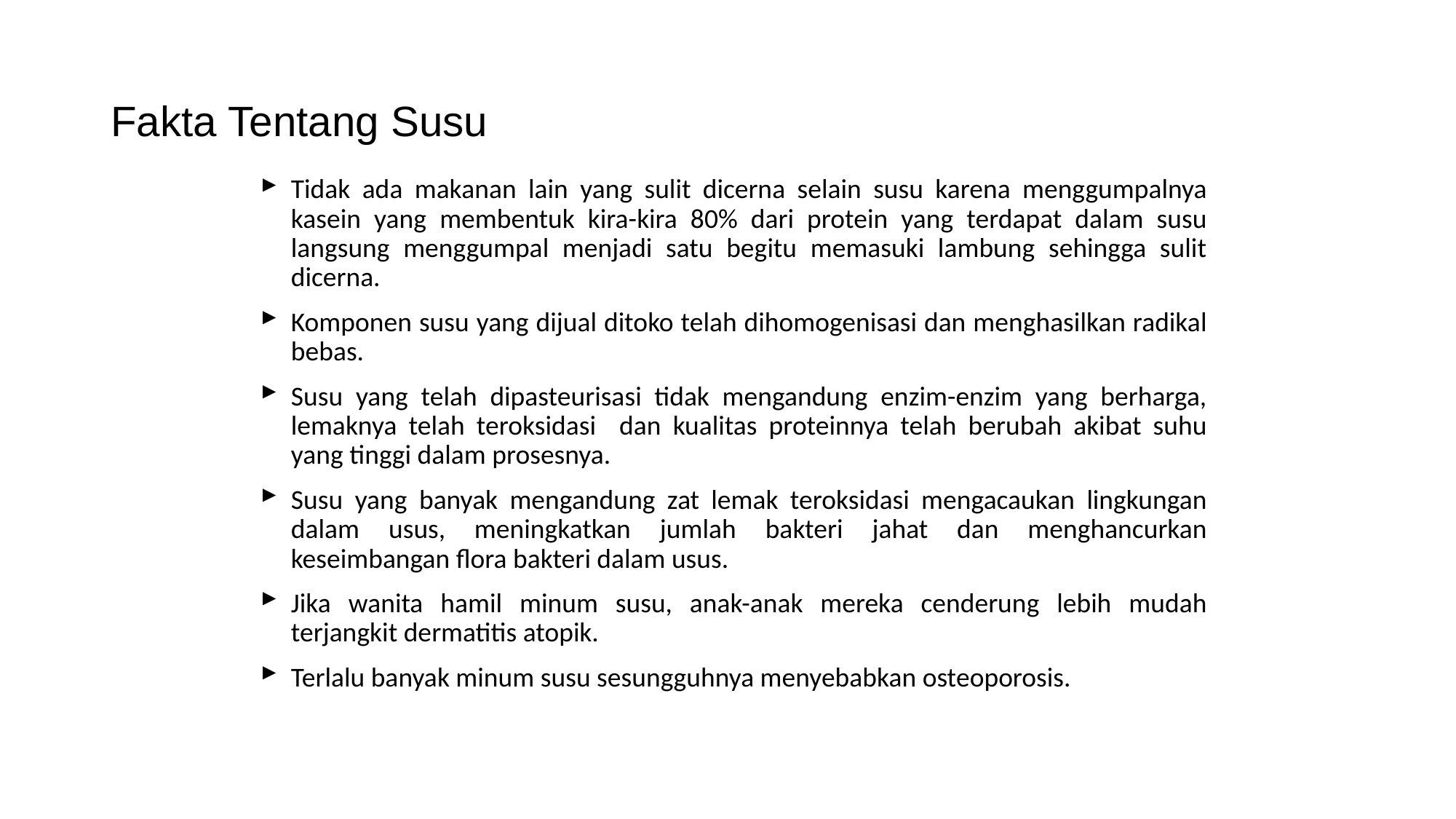

# Fakta Tentang Susu
Tidak ada makanan lain yang sulit dicerna selain susu karena menggumpalnya kasein yang membentuk kira-kira 80% dari protein yang terdapat dalam susu langsung menggumpal menjadi satu begitu memasuki lambung sehingga sulit dicerna.
Komponen susu yang dijual ditoko telah dihomogenisasi dan menghasilkan radikal bebas.
Susu yang telah dipasteurisasi tidak mengandung enzim-enzim yang berharga, lemaknya telah teroksidasi  dan kualitas proteinnya telah berubah akibat suhu yang tinggi dalam prosesnya.
Susu yang banyak mengandung zat lemak teroksidasi mengacaukan lingkungan dalam usus, meningkatkan jumlah bakteri jahat dan menghancurkan keseimbangan flora bakteri dalam usus.
Jika wanita hamil minum susu, anak-anak mereka cenderung lebih mudah terjangkit dermatitis atopik.
Terlalu banyak minum susu sesungguhnya menyebabkan osteoporosis.